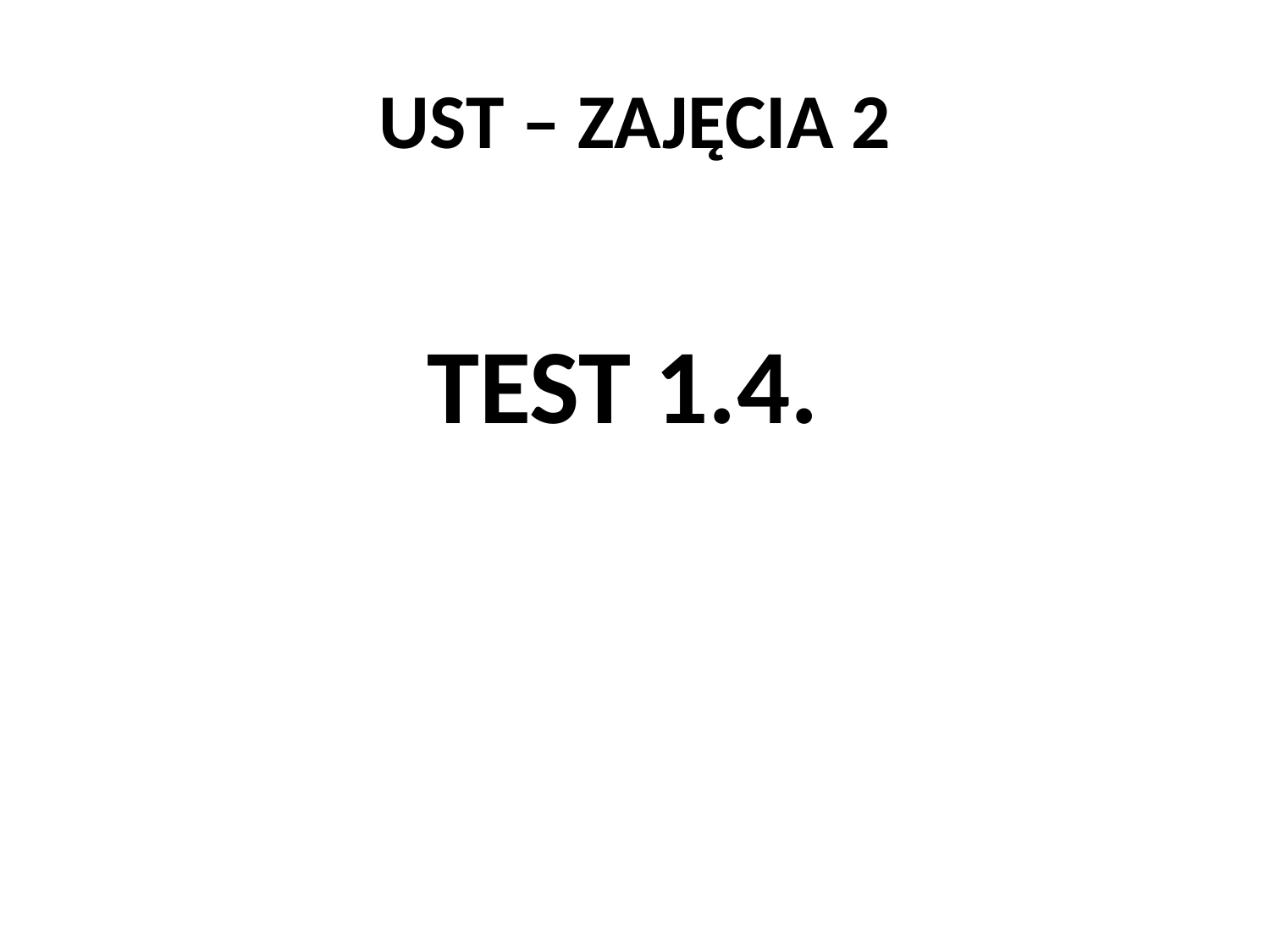

# UST – ZAJĘCIA 2

TEST 1.4.